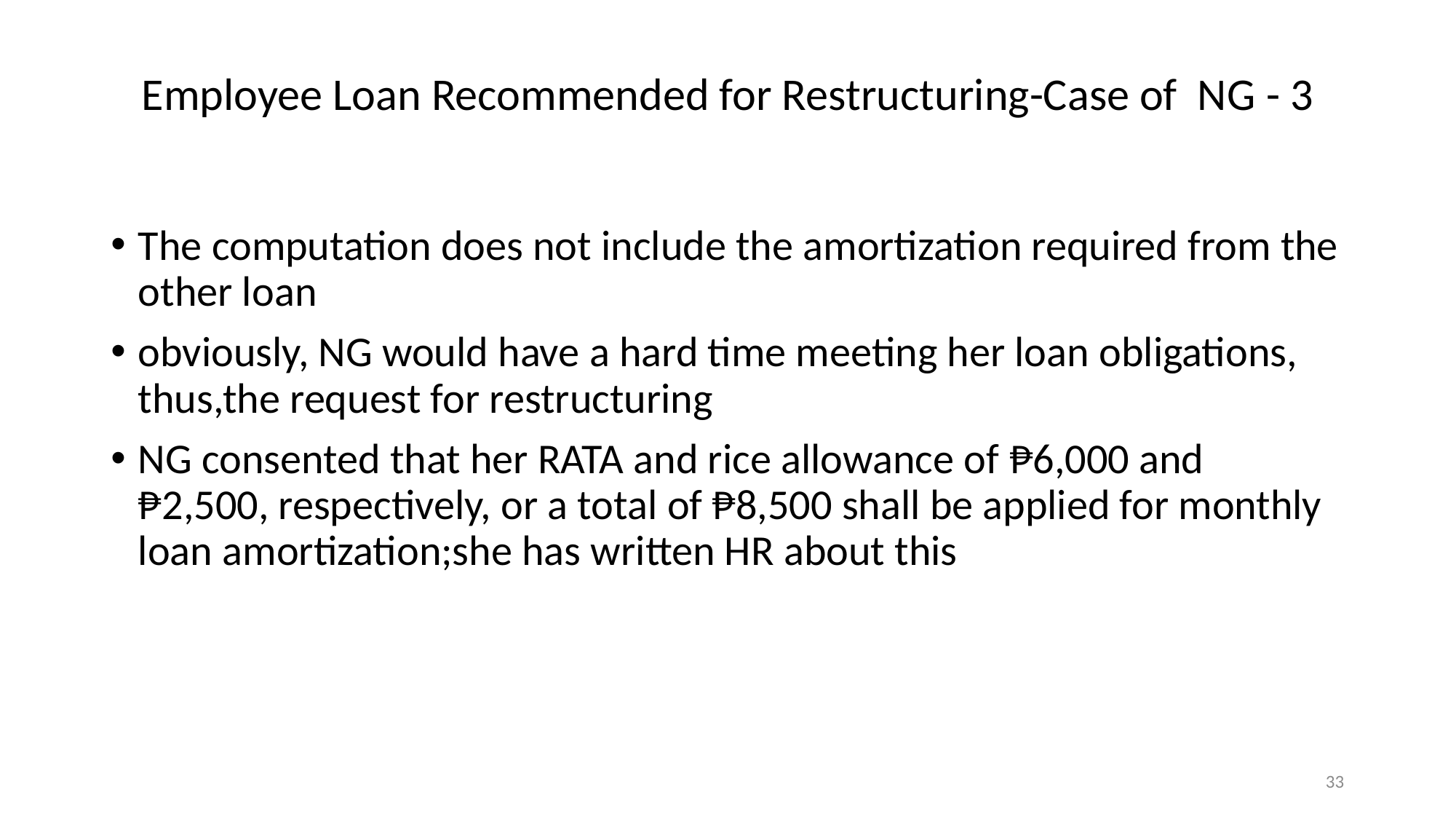

# Employee Loan Recommended for Restructuring-Case of  NG - 3
The computation does not include the amortization required from the other loan
obviously, NG would have a hard time meeting her loan obligations,  thus,the request for restructuring
NG consented that her RATA and rice allowance of ₱6,000 and ₱2,500, respectively, or a total of ₱8,500 shall be applied for monthly loan amortization;she has written HR about this
33